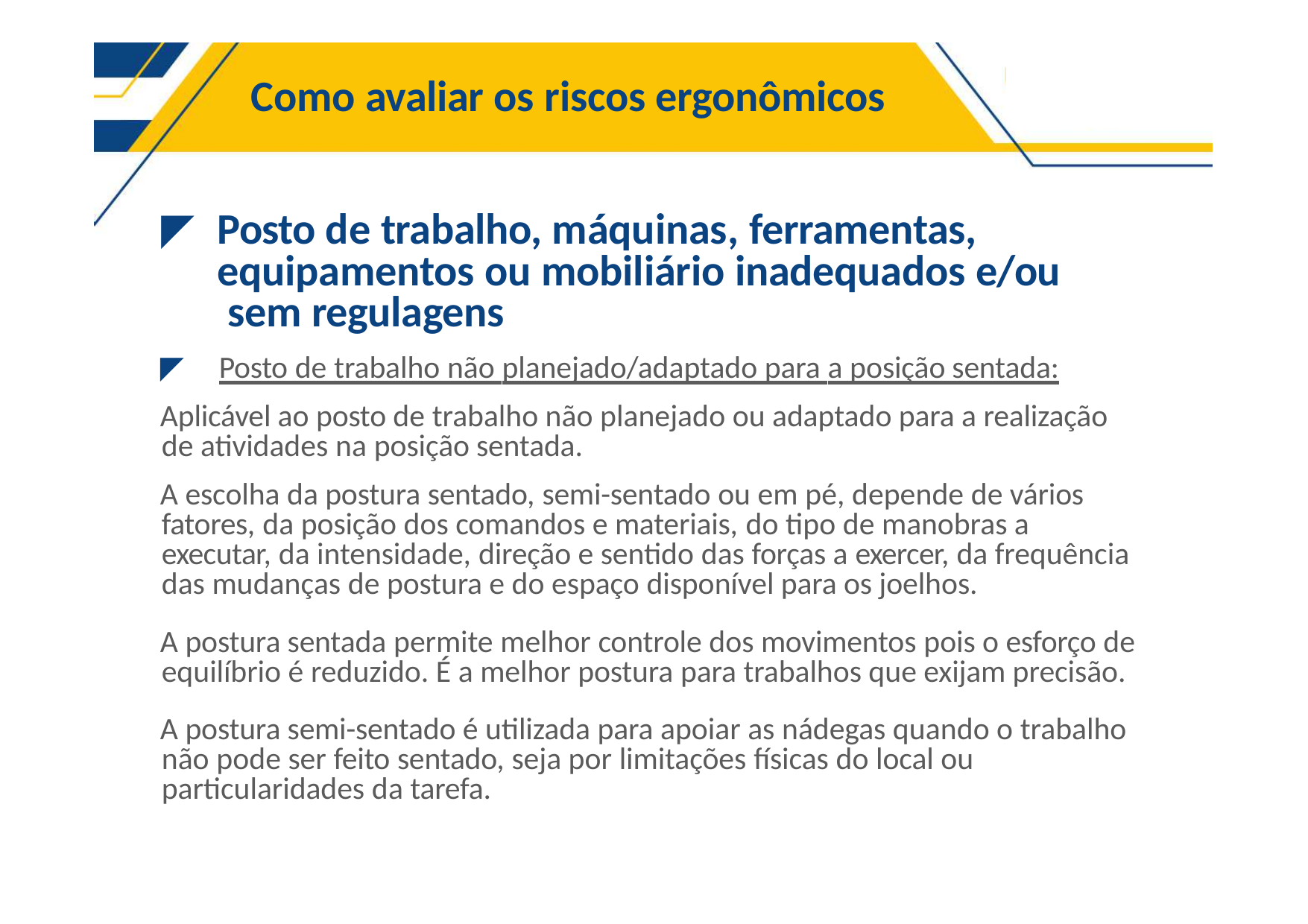

# Como avaliar os riscos ergonômicos
◤	Posto de trabalho, máquinas, ferramentas,  equipamentos ou mobiliário inadequados e/ou  sem regulagens
◤	Posto de trabalho não planejado/adaptado para a posição sentada:
Aplicável ao posto de trabalho não planejado ou adaptado para a realização  de atividades na posição sentada.
A escolha da postura sentado, semi-sentado ou em pé, depende de vários  fatores, da posição dos comandos e materiais, do tipo de manobras a  executar, da intensidade, direção e sentido das forças a exercer, da frequência  das mudanças de postura e do espaço disponível para os joelhos.
A postura sentada permite melhor controle dos movimentos pois o esforço de  equilíbrio é reduzido. É a melhor postura para trabalhos que exijam precisão.
A postura semi-sentado é utilizada para apoiar as nádegas quando o trabalho  não pode ser feito sentado, seja por limitações físicas do local ou  particularidades da tarefa.